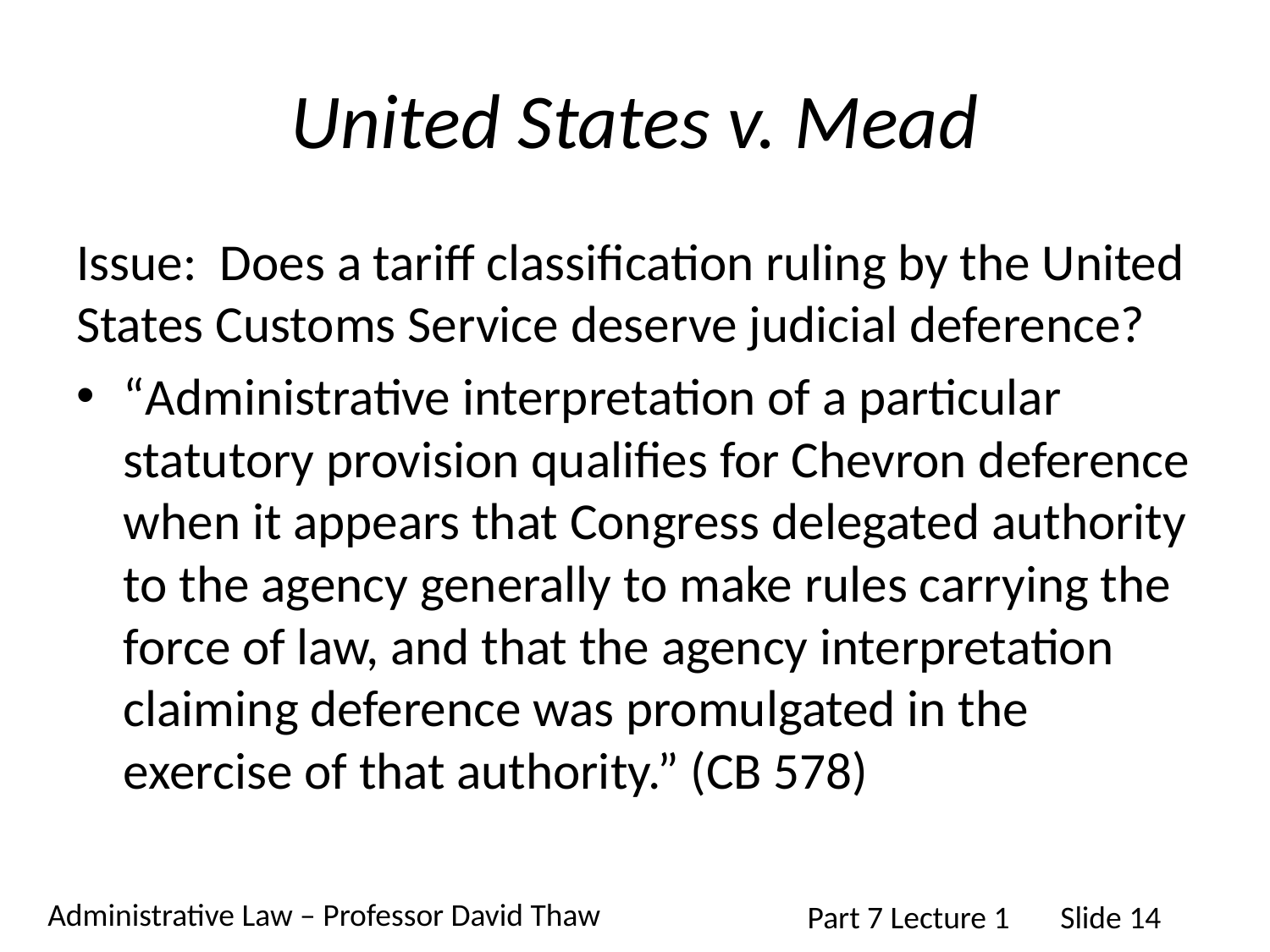

# United States v. Mead
Issue:  Does a tariff classification ruling by the United States Customs Service deserve judicial deference?
“Administrative interpretation of a particular statutory provision qualifies for Chevron deference when it appears that Congress delegated authority to the agency generally to make rules carrying the force of law, and that the agency interpretation claiming deference was promulgated in the exercise of that authority.” (CB 578)